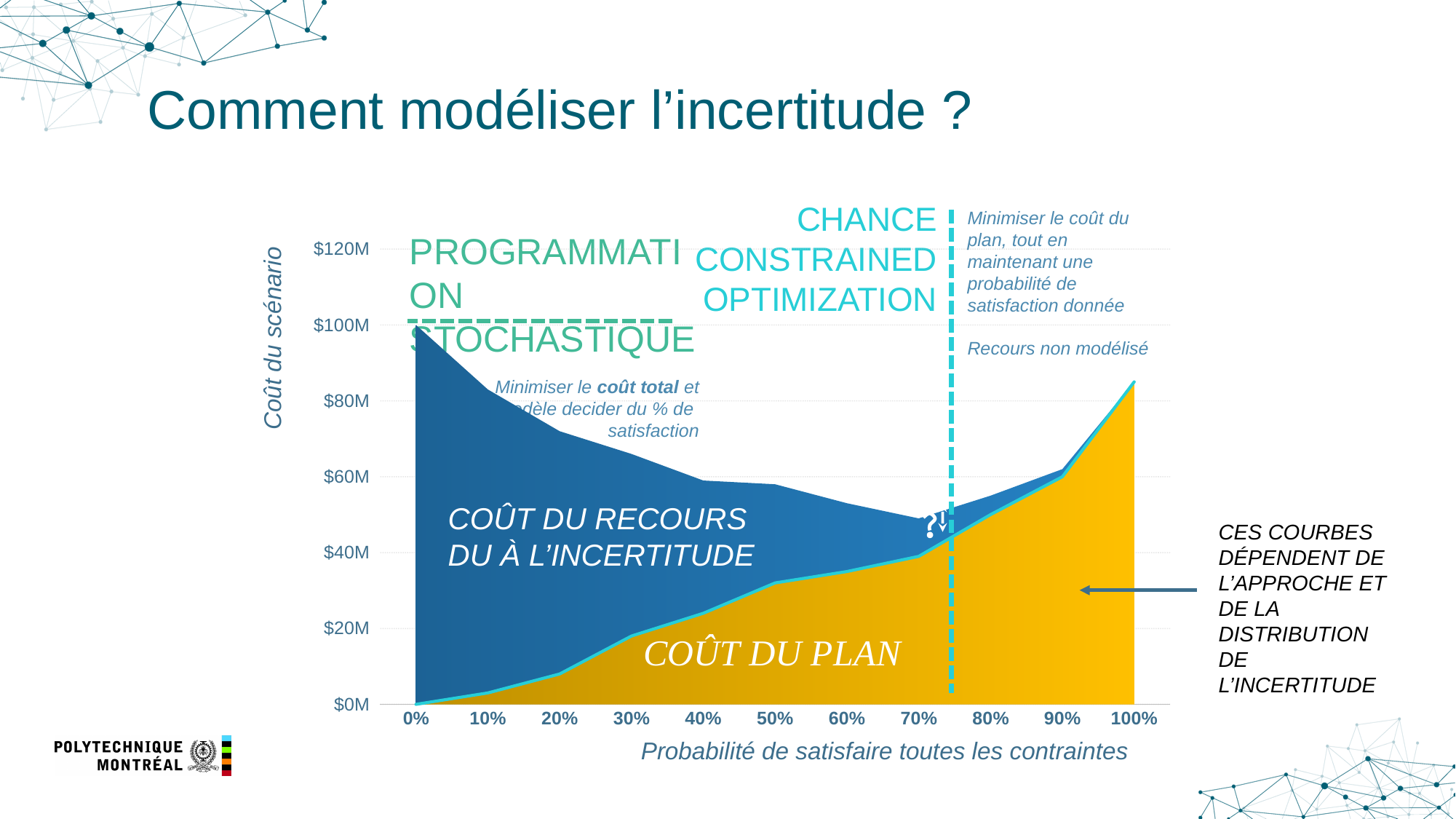

# Comment modéliser l’incertitude ?

CHANCE CONSTRAINED OPTIMIZATION
Minimiser le coût du plan, tout en maintenant une probabilité de satisfaction donnée

Recours non modélisé

PROGRAMMATION STOCHASTIQUE

            Minimiser le coût total et laisser le modèle decider du % de
satisfaction

### Chart

| Category | Cost of plan | Cost of recourse | Total costs | Cost of plan2 |
|---|---|---|---|---|
| 0 | 0.0 | 100.0 | 100.0 | 0.0 |
| 0.1 | 3.0 | 80.0 | 83.0 | 3.0 |
| 0.2 | 8.0 | 64.0 | 72.0 | 8.0 |
| 0.3 | 18.0 | 48.0 | 66.0 | 18.0 |
| 0.4 | 24.0 | 35.0 | 59.0 | 24.0 |
| 0.5 | 32.0 | 26.0 | 58.0 | 32.0 |
| 0.6 | 35.0 | 18.0 | 53.0 | 35.0 |
| 0.7 | 39.0 | 10.0 | 49.0 | 39.0 |
| 0.8 | 50.0 | 5.0 | 55.0 | 50.0 |
| 0.9 | 60.0 | 2.0 | 62.0 | 60.0 |
| 1 | 85.0 | 0.0 | 85.0 | 85.0 |
Coût du scénario
COÛT DU RECOURS
DU À L’INCERTITUDE

CES COURBES DÉPENDENT DE L’APPROCHE ET DE LA DISTRIBUTION DE L’INCERTITUDE
Probabilité de satisfaire toutes les contraintes